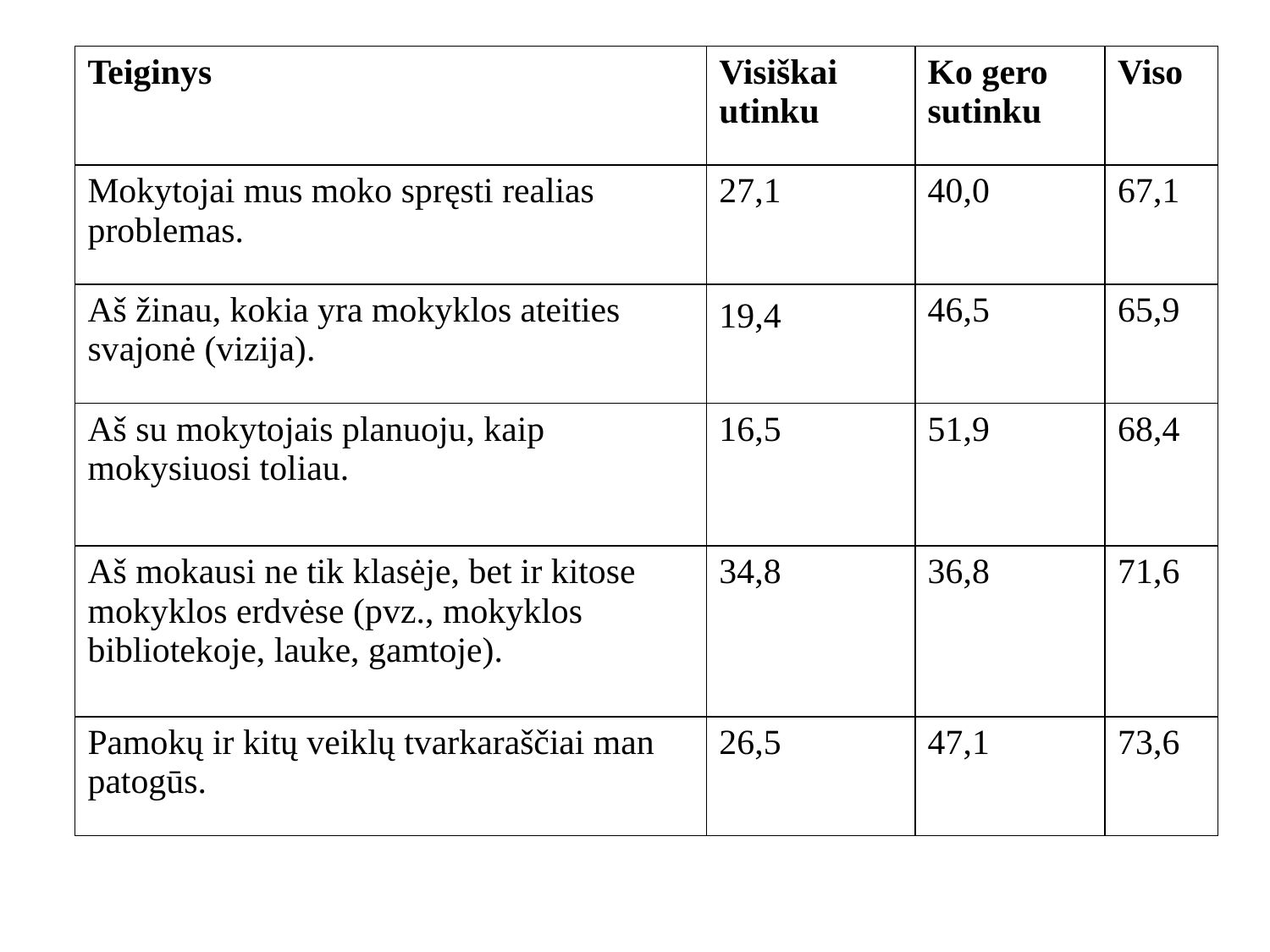

#
| Teiginys | Visiškai utinku | Ko gero sutinku | Viso |
| --- | --- | --- | --- |
| Mokytojai mus moko spręsti realias problemas. | 27,1 | 40,0 | 67,1 |
| Aš žinau, kokia yra mokyklos ateities svajonė (vizija). | 19,4 | 46,5 | 65,9 |
| Aš su mokytojais planuoju, kaip mokysiuosi toliau. | 16,5 | 51,9 | 68,4 |
| Aš mokausi ne tik klasėje, bet ir kitose mokyklos erdvėse (pvz., mokyklos bibliotekoje, lauke, gamtoje). | 34,8 | 36,8 | 71,6 |
| Pamokų ir kitų veiklų tvarkaraščiai man patogūs. | 26,5 | 47,1 | 73,6 |